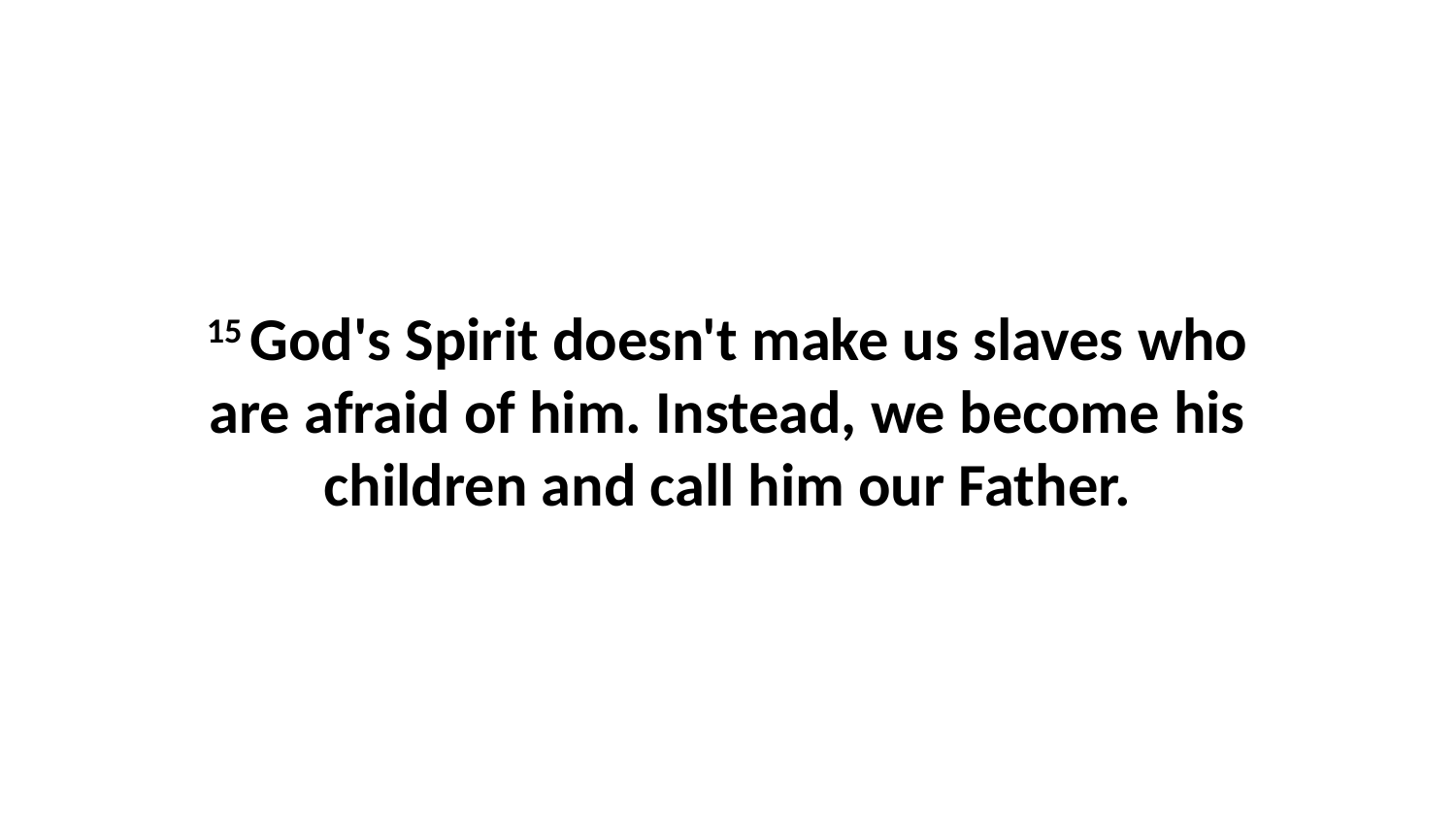

15 God's Spirit doesn't make us slaves who are afraid of him. Instead, we become his children and call him our Father.